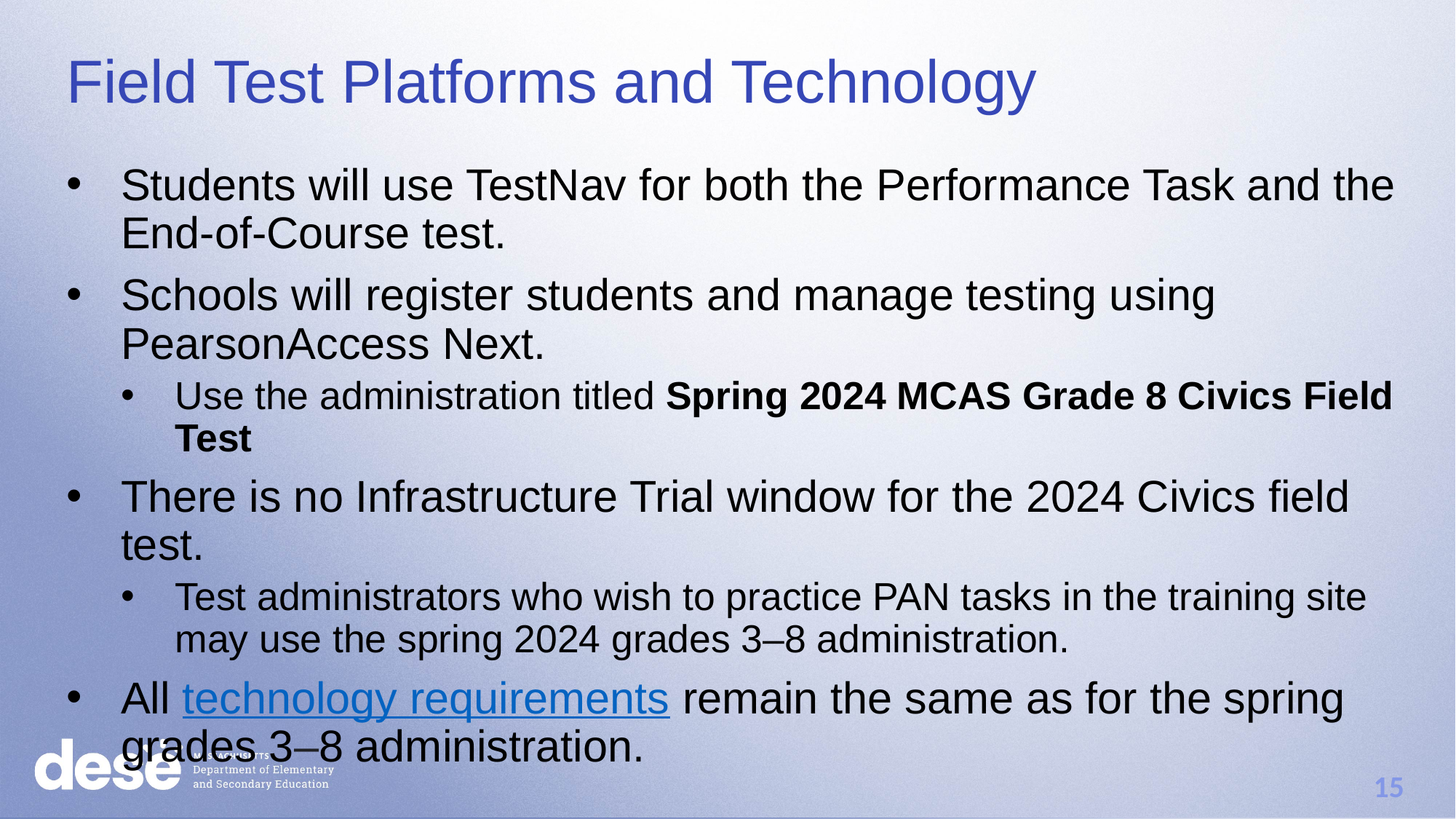

# Field Test Platforms and Technology
Students will use TestNav for both the Performance Task and the End-of-Course test.
Schools will register students and manage testing using PearsonAccess Next.
Use the administration titled Spring 2024 MCAS Grade 8 Civics Field Test
There is no Infrastructure Trial window for the 2024 Civics field test.
Test administrators who wish to practice PAN tasks in the training site may use the spring 2024 grades 3–8 administration.
All technology requirements remain the same as for the spring grades 3–8 administration.